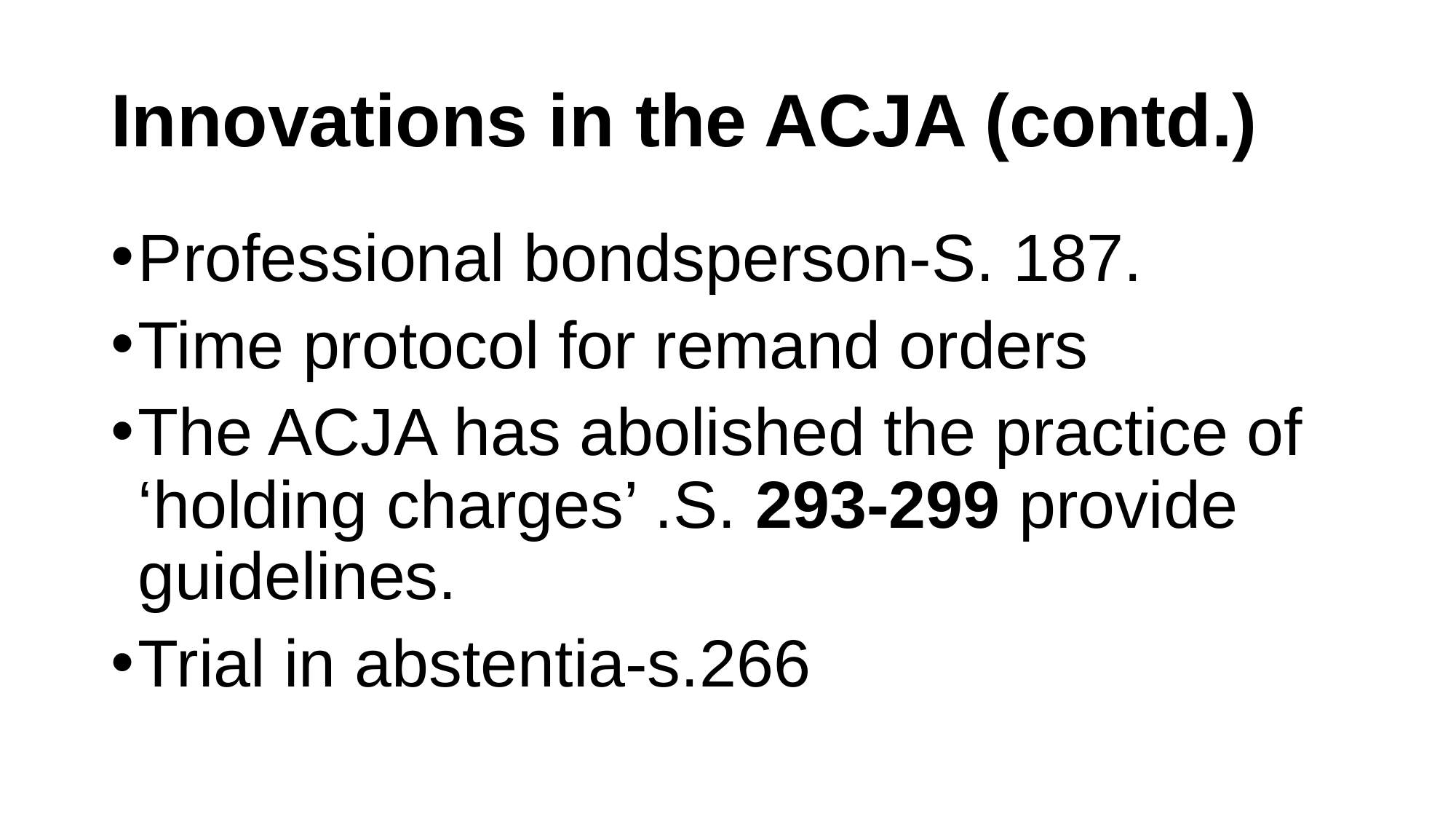

# Innovations in the ACJA (contd.)
Professional bondsperson-S. 187.
Time protocol for remand orders
The ACJA has abolished the practice of ‘holding charges’ .S. 293-299 provide guidelines.
Trial in abstentia-s.266